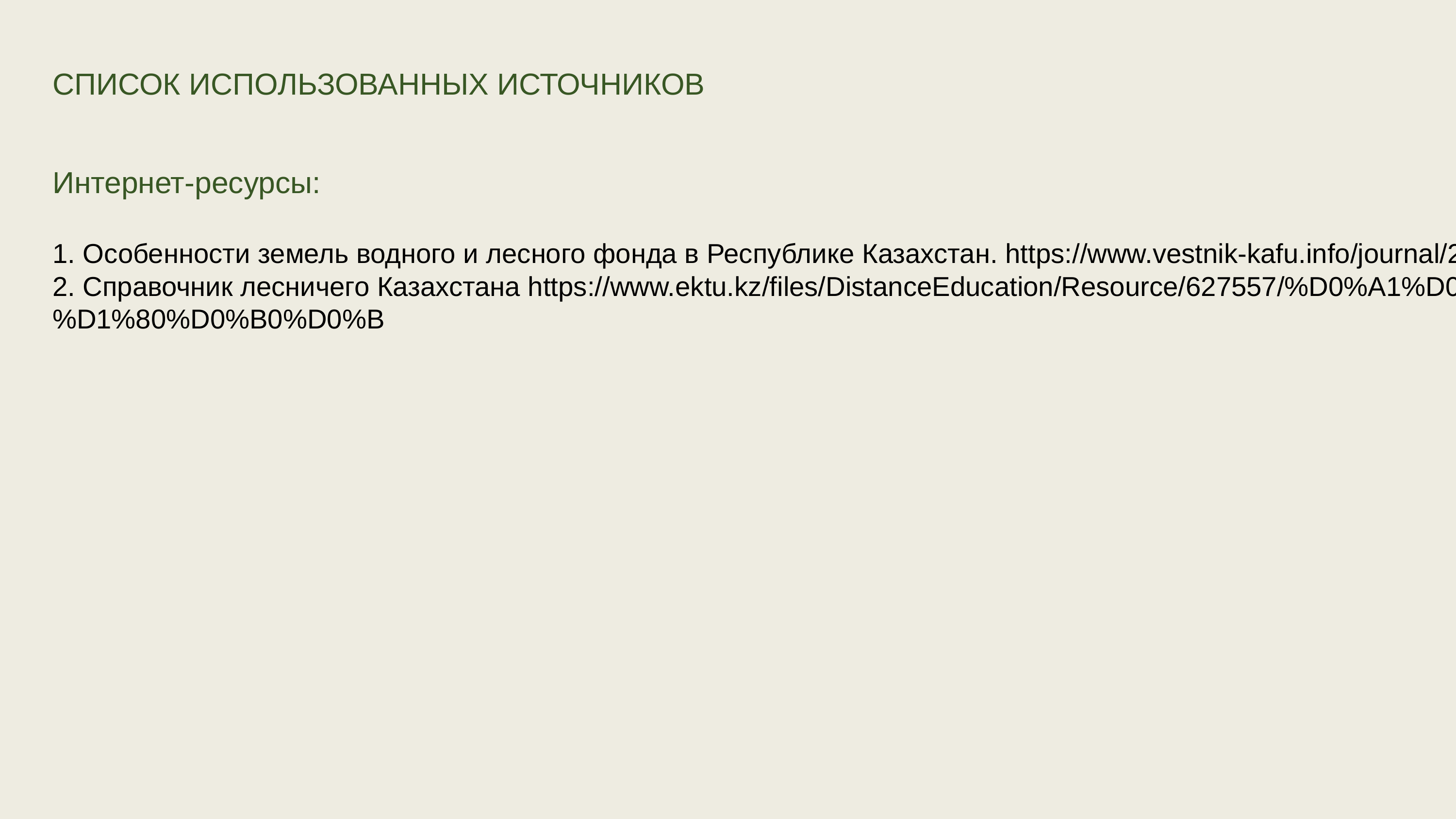

СПИСОК ИСПОЛЬЗОВАННЫХ ИСТОЧНИКОВ
Интернет-ресурсы:

1. Особенности земель водного и лесного фонда в Республике Казахстан. https://www.vestnik-kafu.info/journal/20/818/
2. Справочник лесничего Казахстана https://www.ektu.kz/files/DistanceEducation/Resource/627557/%D0%A1%D0%BF%D1%80%D0%B0%D0%B